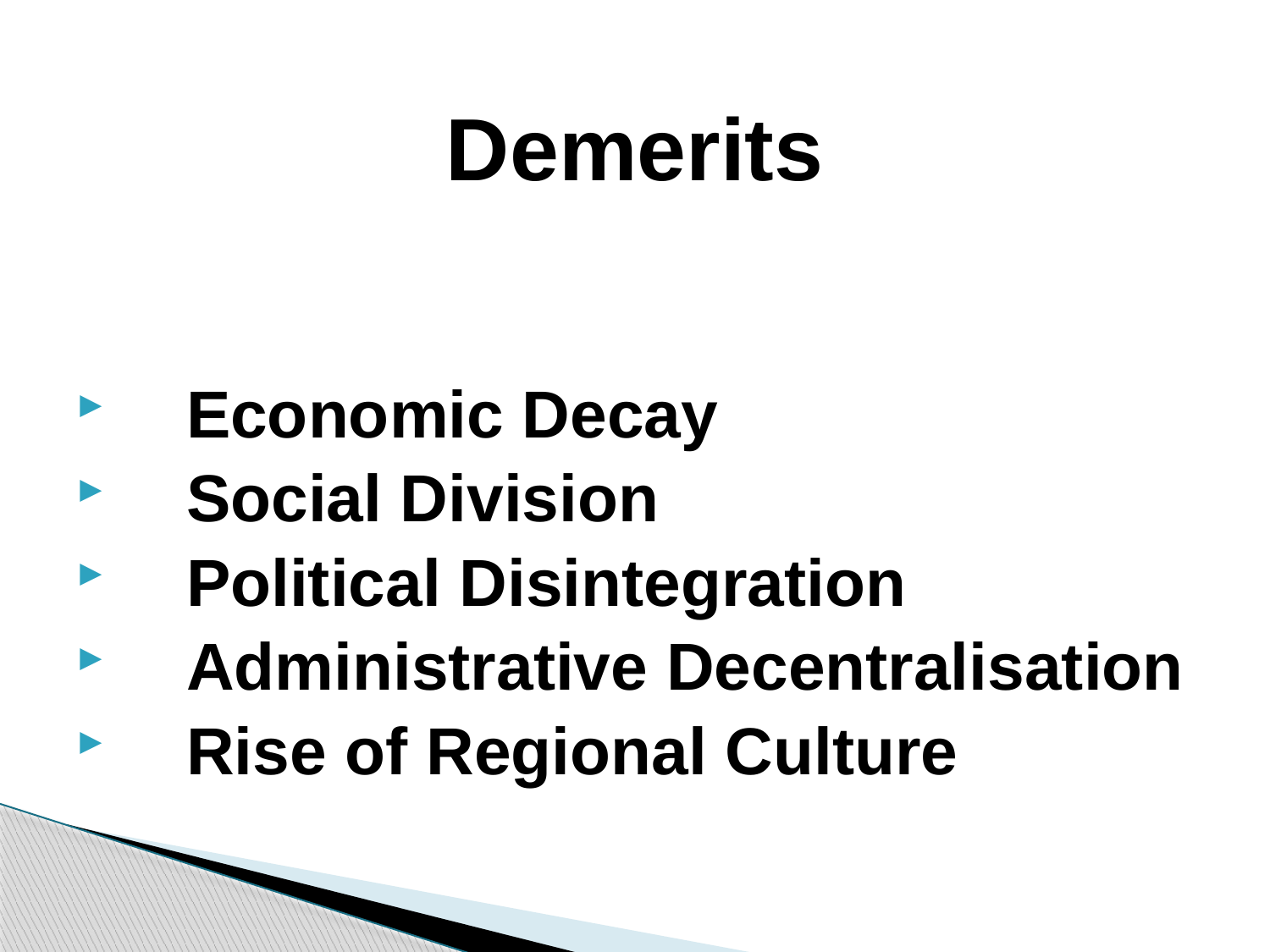

Demerits

Economic Decay
Social Division
Political Disintegration
Administrative Decentralisation
Rise of Regional Culture